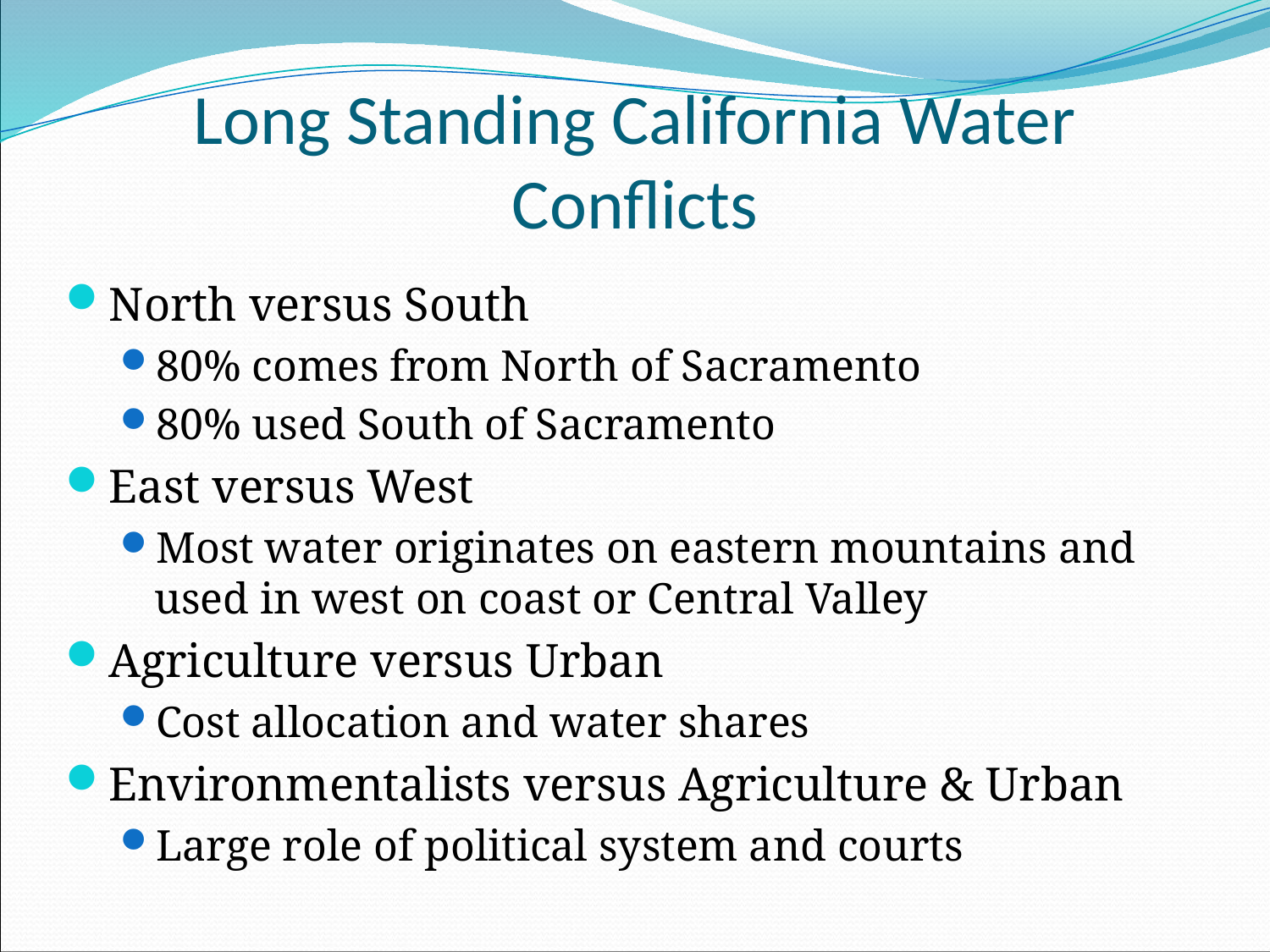

# Long Standing California Water Conflicts
North versus South
80% comes from North of Sacramento
80% used South of Sacramento
East versus West
Most water originates on eastern mountains and used in west on coast or Central Valley
Agriculture versus Urban
Cost allocation and water shares
Environmentalists versus Agriculture & Urban
Large role of political system and courts